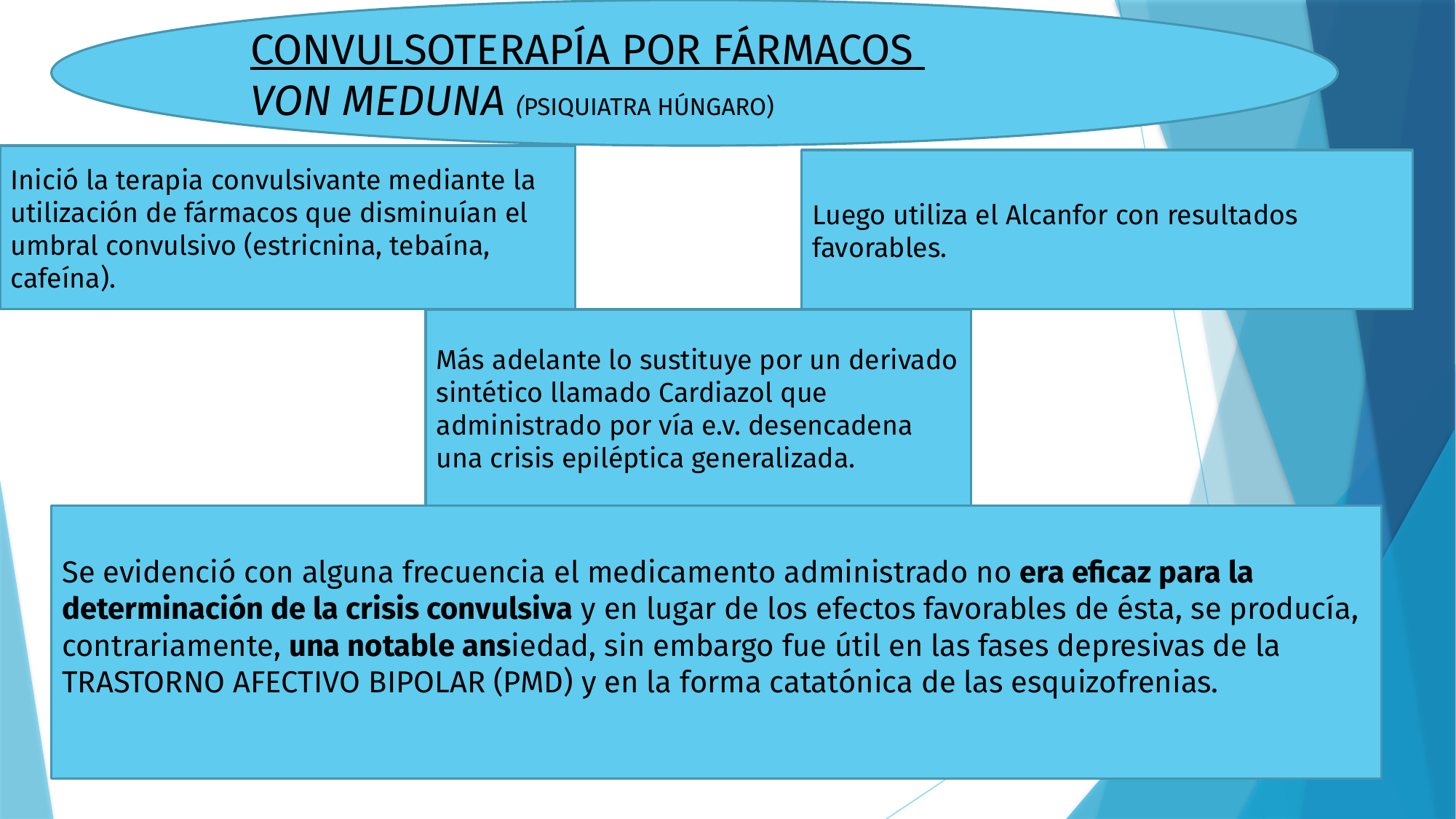

CONVULSOTERAPÍA POR FÁRMACOS
VON MEDUNA (PSIQUIATRA HÚNGARO)
#
Inició la terapia convulsivante mediante la utilización de fármacos que disminuían el umbral convulsivo (estricnina, tebaína, cafeína).
Luego utiliza el Alcanfor con resultados favorables.

Más adelante lo sustituye por un derivado sintético llamado Cardiazol que administrado por vía e.v. desencadena una crisis epiléptica generalizada.
Se evidenció con alguna frecuencia el medicamento administrado no era eficaz para la determinación de la crisis convulsiva y en lugar de los efectos favorables de ésta, se producía, contrariamente, una notable ansiedad, sin embargo fue útil en las fases depresivas de la TRASTORNO AFECTIVO BIPOLAR (PMD) y en la forma catatónica de las esquizofrenias.